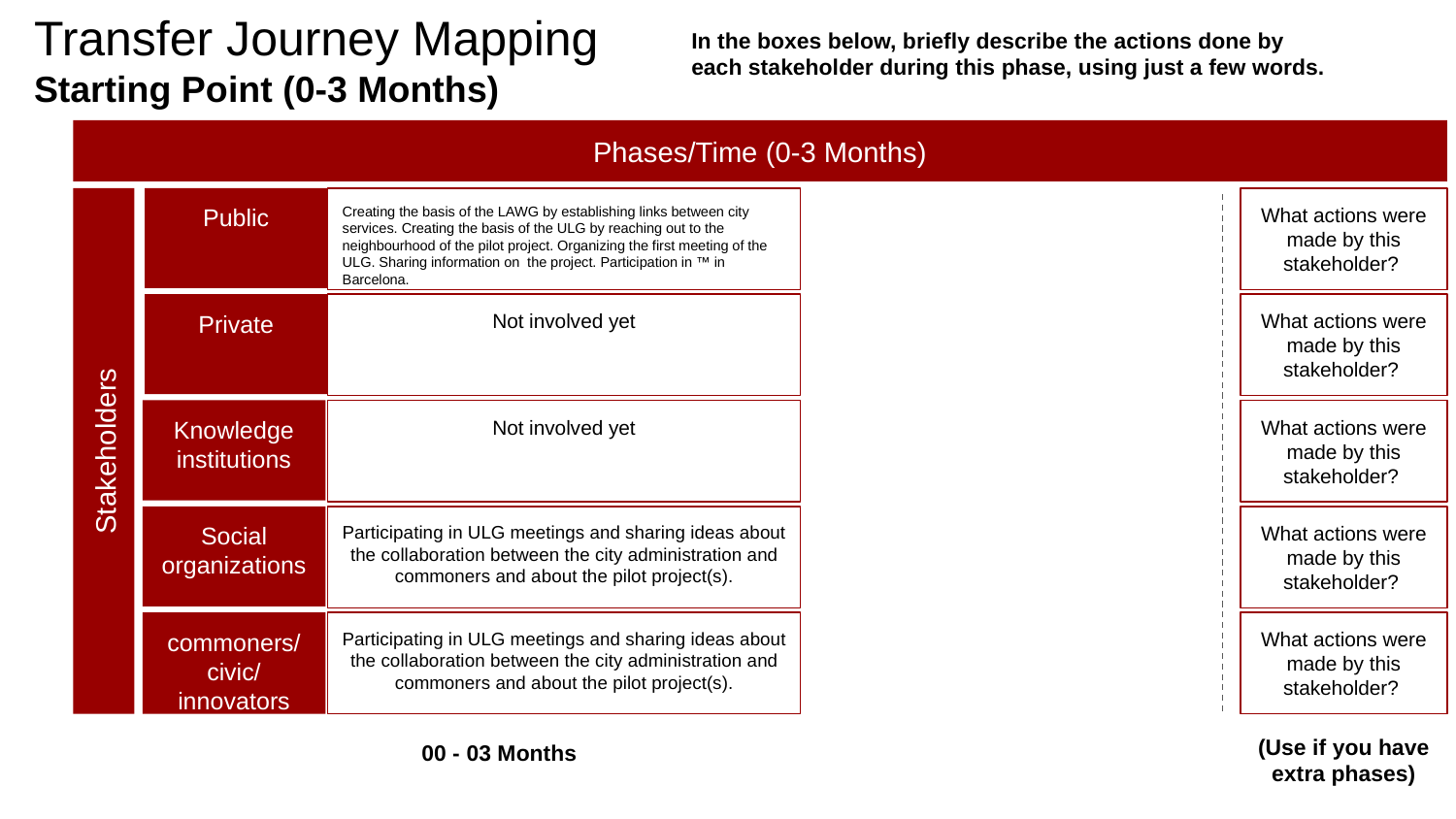

Transfer Journey Mapping
Starting Point (0-3 Months)
In the boxes below, briefly describe the actions done by each stakeholder during this phase, using just a few words.
Phases/Time (0-3 Months)
Creating the basis of the LAWG by establishing links between city services. Creating the basis of the ULG by reaching out to the neighbourhood of the pilot project. Organizing the first meeting of the ULG. Sharing information on  the project. Participation in ™ in Barcelona.

Public
What actions were made by this stakeholder?
Not involved yet
Private
What actions were made by this stakeholder?
Not involved yet
Knowledge institutions
What actions were made by this stakeholder?
Stakeholders
Participating in ULG meetings and sharing ideas about the collaboration between the city administration and commoners and about the pilot project(s).

Social organizations
What actions were made by this stakeholder?
Participating in ULG meetings and sharing ideas about the collaboration between the city administration and commoners and about the pilot project(s).

commoners/civic/
innovators
What actions were made by this stakeholder?
(Use if you have extra phases)
00 - 03 Months